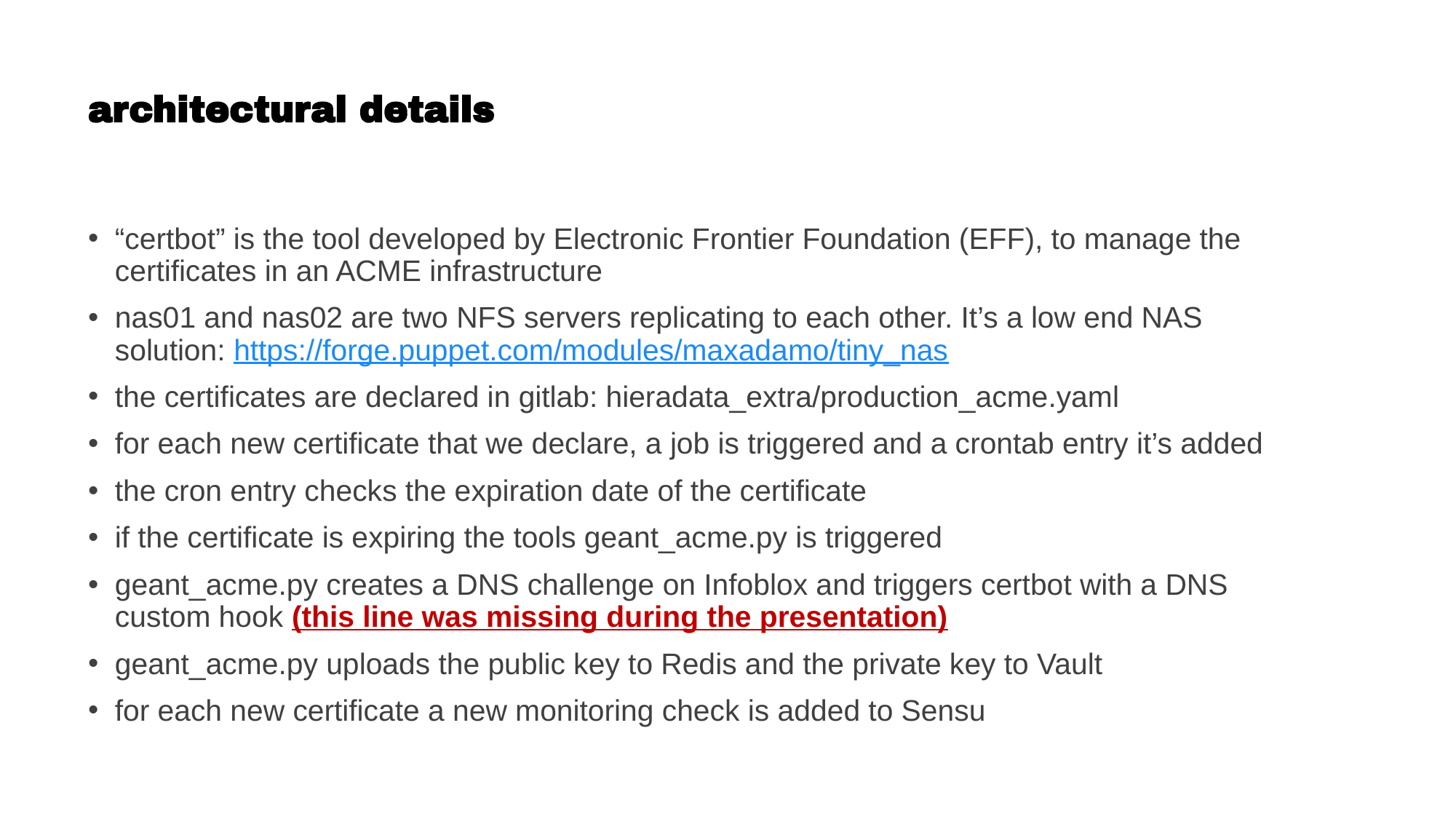

# architectural details
“certbot” is the tool developed by Electronic Frontier Foundation (EFF), to manage the certificates in an ACME infrastructure
nas01 and nas02 are two NFS servers replicating to each other. It’s a low end NAS solution: https://forge.puppet.com/modules/maxadamo/tiny_nas
the certificates are declared in gitlab: hieradata_extra/production_acme.yaml
for each new certificate that we declare, a job is triggered and a crontab entry it’s added
the cron entry checks the expiration date of the certificate
if the certificate is expiring the tools geant_acme.py is triggered
geant_acme.py creates a DNS challenge on Infoblox and triggers certbot with a DNS custom hook (this line was missing during the presentation)
geant_acme.py uploads the public key to Redis and the private key to Vault
for each new certificate a new monitoring check is added to Sensu